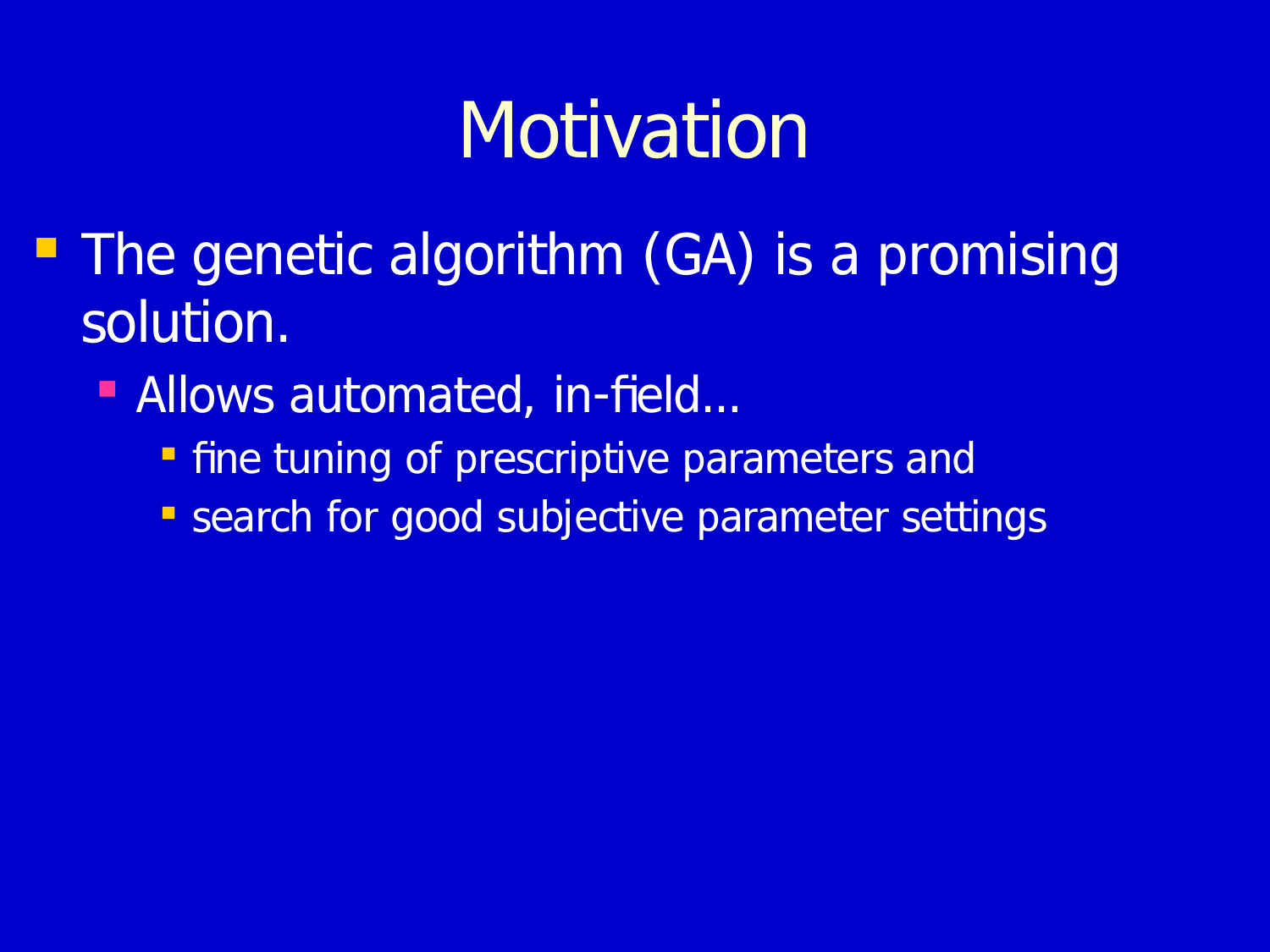

# Motivation
The genetic algorithm (GA) is a promising solution.
Allows automated, in-field…
fine tuning of prescriptive parameters and
search for good subjective parameter settings